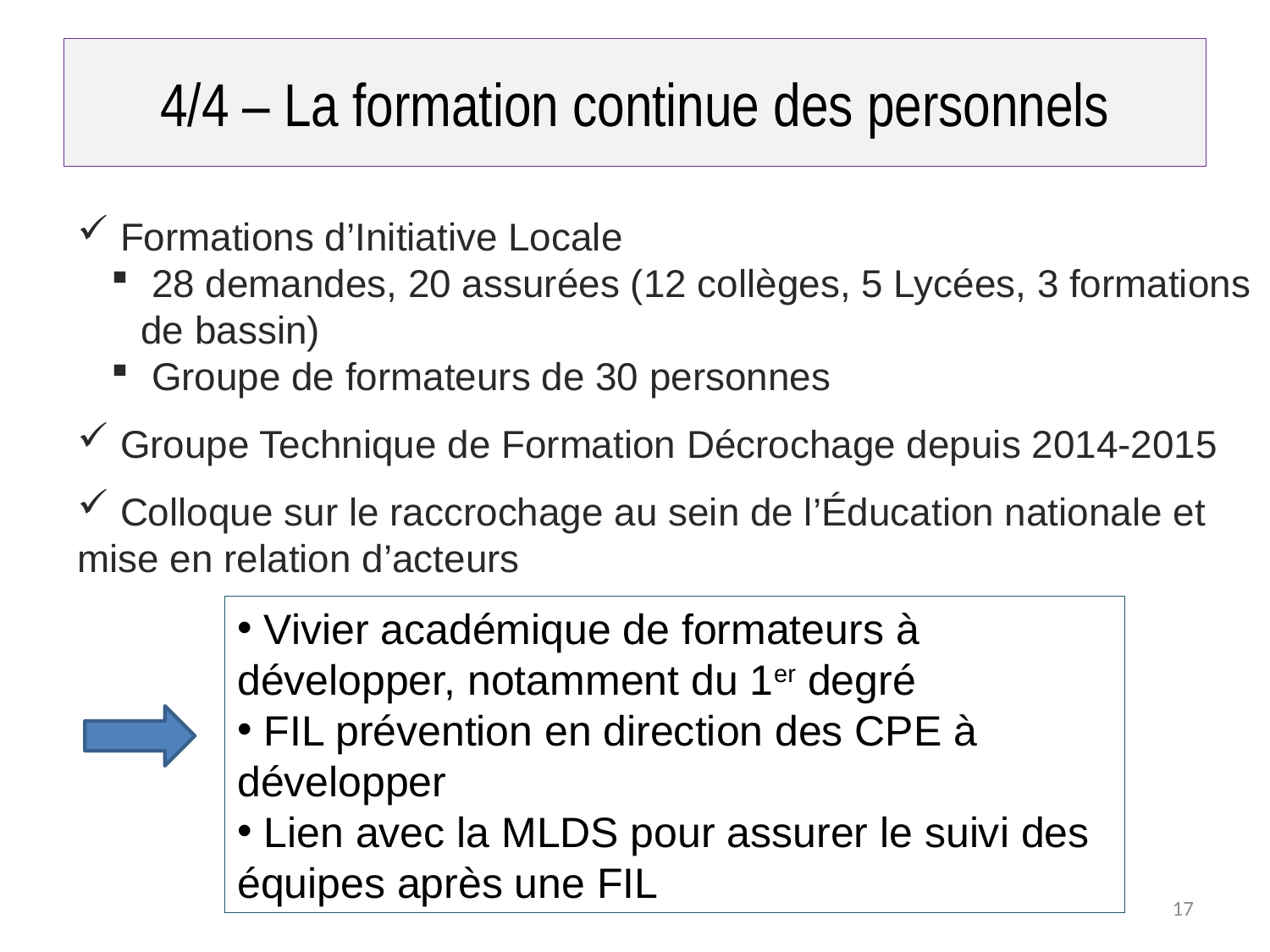

# 4/4 – La formation continue des personnels
 Formations d’Initiative Locale
 28 demandes, 20 assurées (12 collèges, 5 Lycées, 3 formations de bassin)
 Groupe de formateurs de 30 personnes
 Groupe Technique de Formation Décrochage depuis 2014-2015
 Colloque sur le raccrochage au sein de l’Éducation nationale et mise en relation d’acteurs

 Vivier académique de formateurs à développer, notamment du 1er degré
 FIL prévention en direction des CPE à développer
 Lien avec la MLDS pour assurer le suivi des équipes après une FIL

17